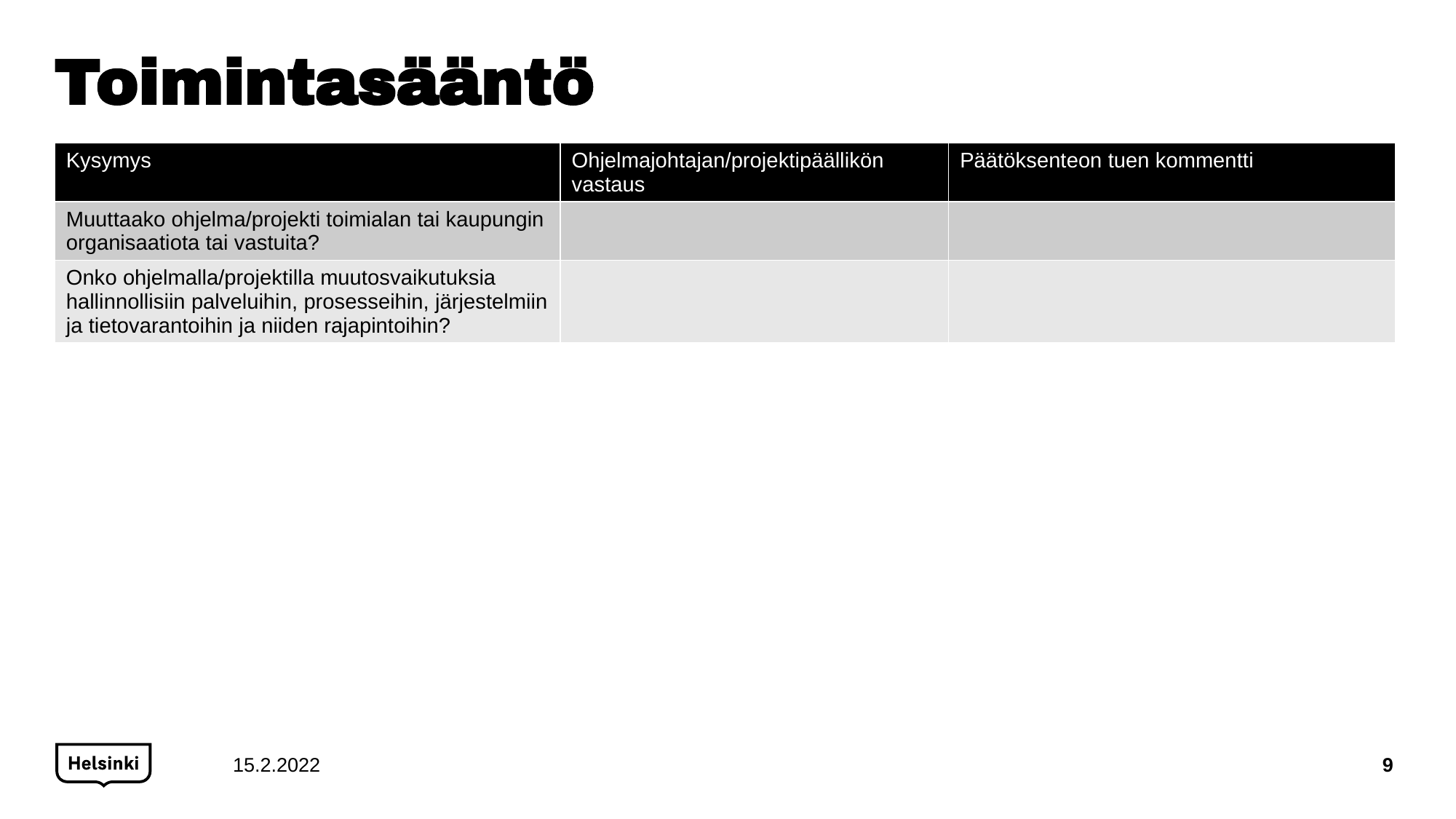

# Toimintasääntö
| Kysymys | Ohjelmajohtajan/projektipäällikön vastaus | Päätöksenteon tuen kommentti |
| --- | --- | --- |
| Muuttaako ohjelma/projekti toimialan tai kaupungin organisaatiota tai vastuita? |  |  |
| Onko ohjelmalla/projektilla muutosvaikutuksia hallinnollisiin palveluihin, prosesseihin, järjestelmiin ja tietovarantoihin ja niiden rajapintoihin? |  |  |
15.2.2022
9